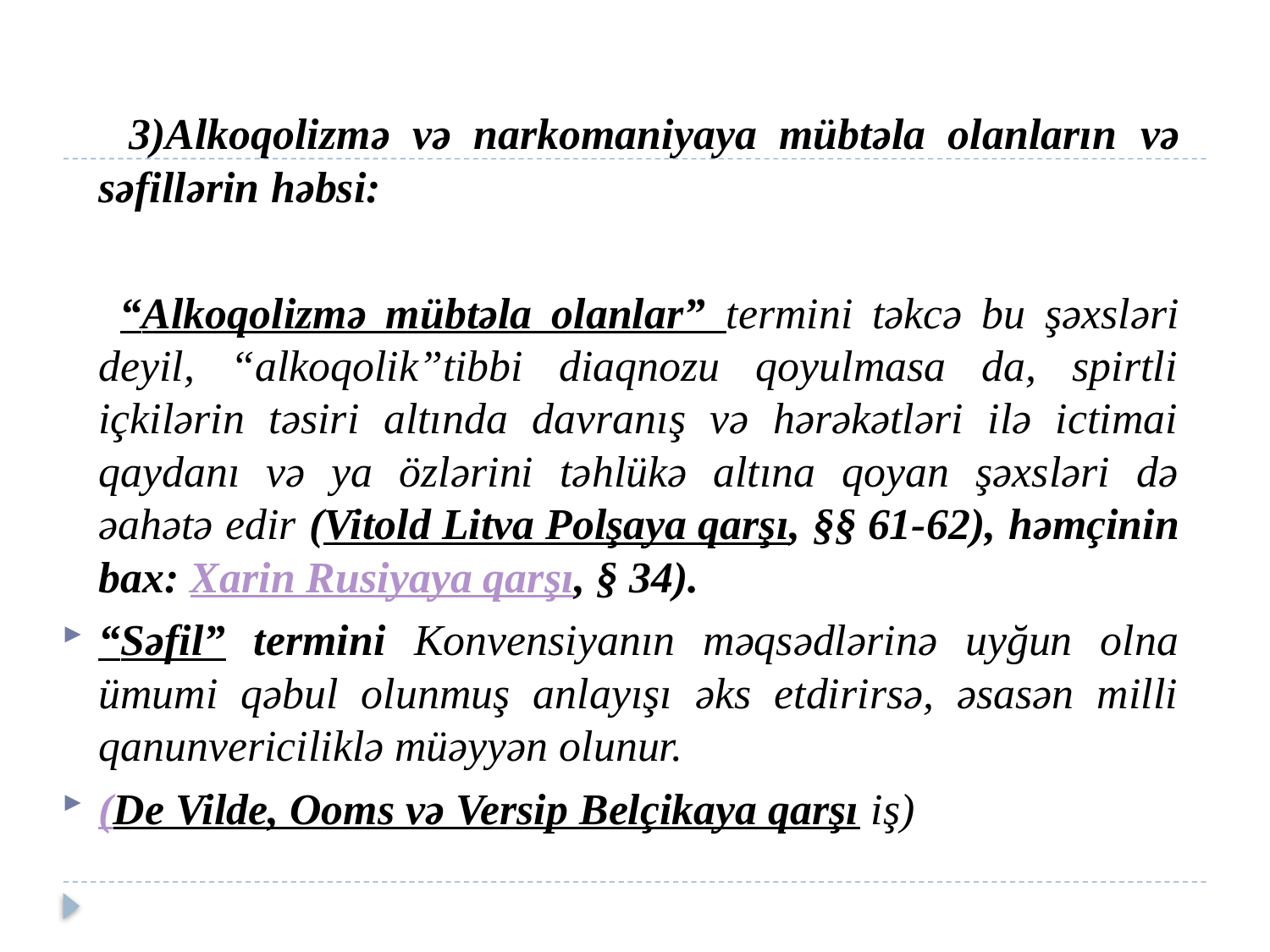

3)Alkoqolizmə və narkomaniyaya mübtəla olanların və səfillərin həbsi:

   “Alkoqolizmə mübtəla olanlar” termini təkcə bu şəxsləri deyil, “alkoqolik”tibbi diaqnozu qoyulmasa da, spirtli içkilərin təsiri altında davranış və hərəkətləri ilə ictimai qaydanı və ya özlərini təhlükə altına qoyan şəxsləri də əahətə edir (Vitold Litva Polşaya qarşı, §§ 61-62), həmçinin bax: Xarin Rusiyaya qarşı, § 34).
“Səfil” termini Konvensiyanın məqsədlərinə uyğun olna ümumi qəbul olunmuş anlayışı əks etdirirsə, əsasən milli qanunvericiliklə müəyyən olunur.
(De Vilde, Ooms və Versip Belçikaya qarşı iş)